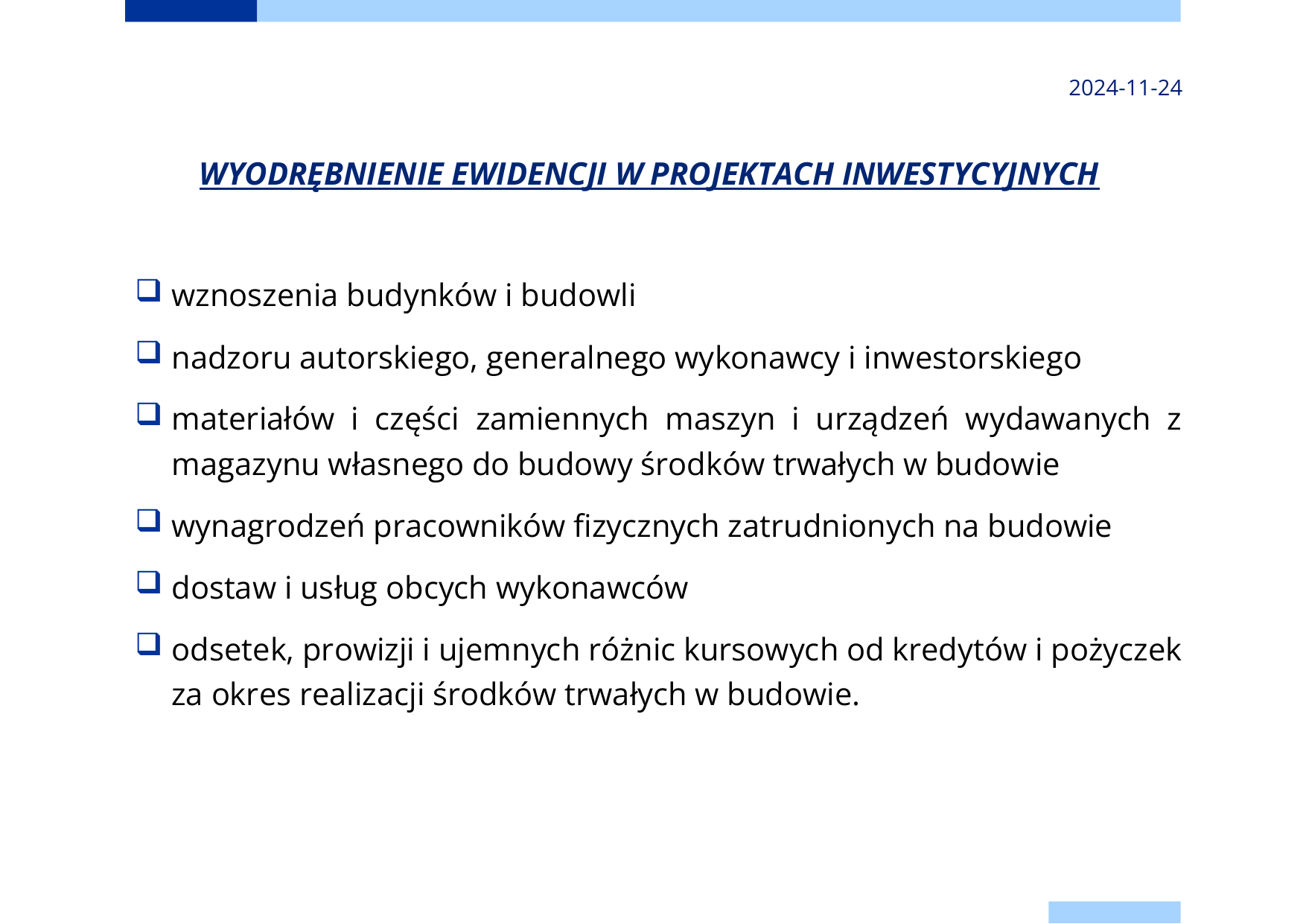

2024-11-24
# WYODRĘBNIENIE EWIDENCJI W PROJEKTACH INWESTYCYJNYCH
wznoszenia budynków i budowli
nadzoru autorskiego, generalnego wykonawcy i inwestorskiego
materiałów i części zamiennych maszyn i urządzeń wydawanych z magazynu własnego do budowy środków trwałych w budowie
wynagrodzeń pracowników fizycznych zatrudnionych na budowie
dostaw i usług obcych wykonawców
odsetek, prowizji i ujemnych różnic kursowych od kredytów i pożyczek za okres realizacji środków trwałych w budowie.